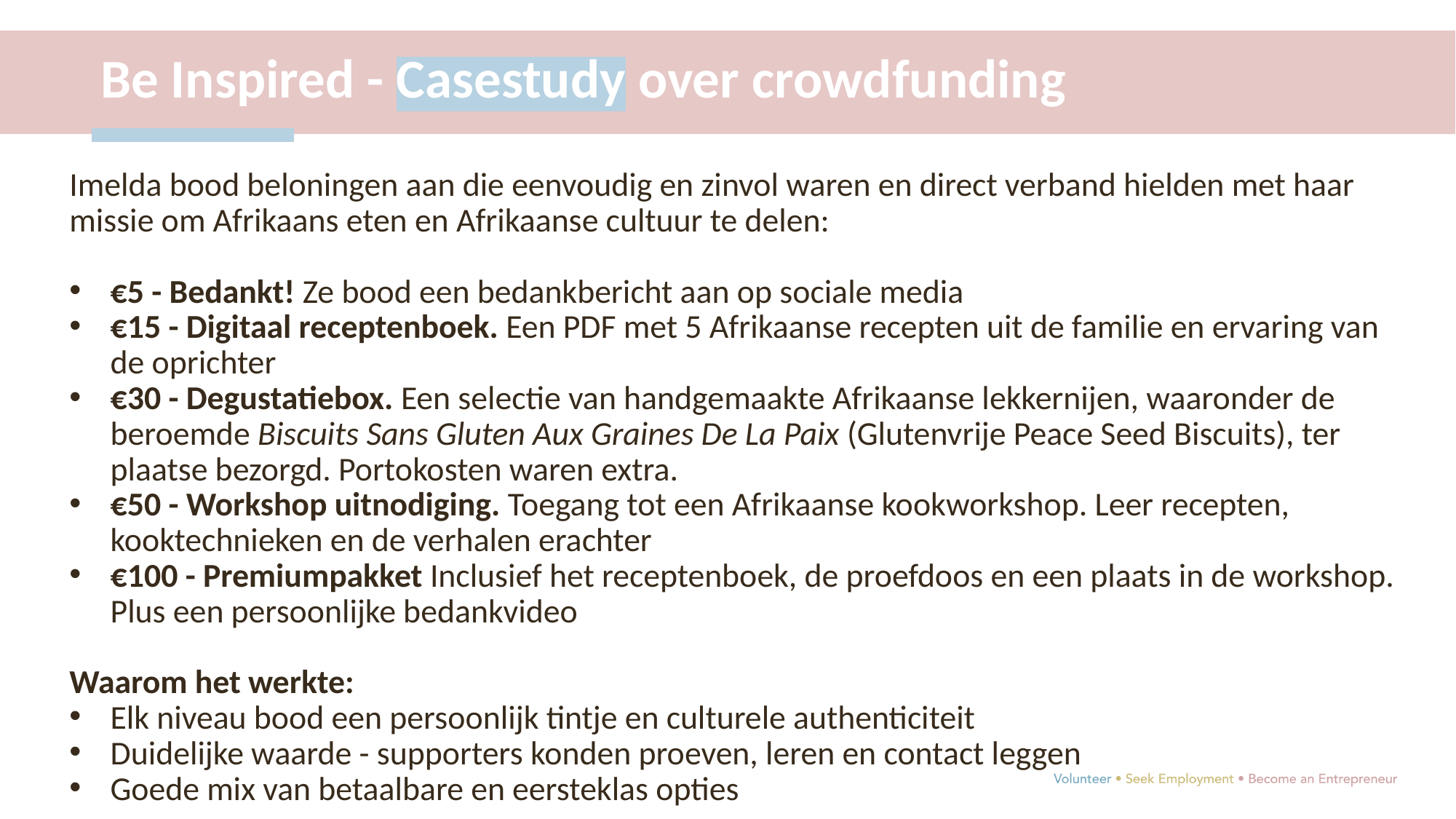

Be Inspired - Casestudy over crowdfunding
Imelda bood beloningen aan die eenvoudig en zinvol waren en direct verband hielden met haar missie om Afrikaans eten en Afrikaanse cultuur te delen:

€5 - Bedankt! Ze bood een bedankbericht aan op sociale media
€15 - Digitaal receptenboek. Een PDF met 5 Afrikaanse recepten uit de familie en ervaring van de oprichter
€30 - Degustatiebox. Een selectie van handgemaakte Afrikaanse lekkernijen, waaronder de beroemde Biscuits Sans Gluten Aux Graines De La Paix (Glutenvrije Peace Seed Biscuits), ter plaatse bezorgd. Portokosten waren extra.
€50 - Workshop uitnodiging. Toegang tot een Afrikaanse kookworkshop. Leer recepten, kooktechnieken en de verhalen erachter
€100 - Premiumpakket Inclusief het receptenboek, de proefdoos en een plaats in de workshop. Plus een persoonlijke bedankvideo

Waarom het werkte:
Elk niveau bood een persoonlijk tintje en culturele authenticiteit
Duidelijke waarde - supporters konden proeven, leren en contact leggen
Goede mix van betaalbare en eersteklas opties

WAT LEESVOER VOOR DIEPER LEREN